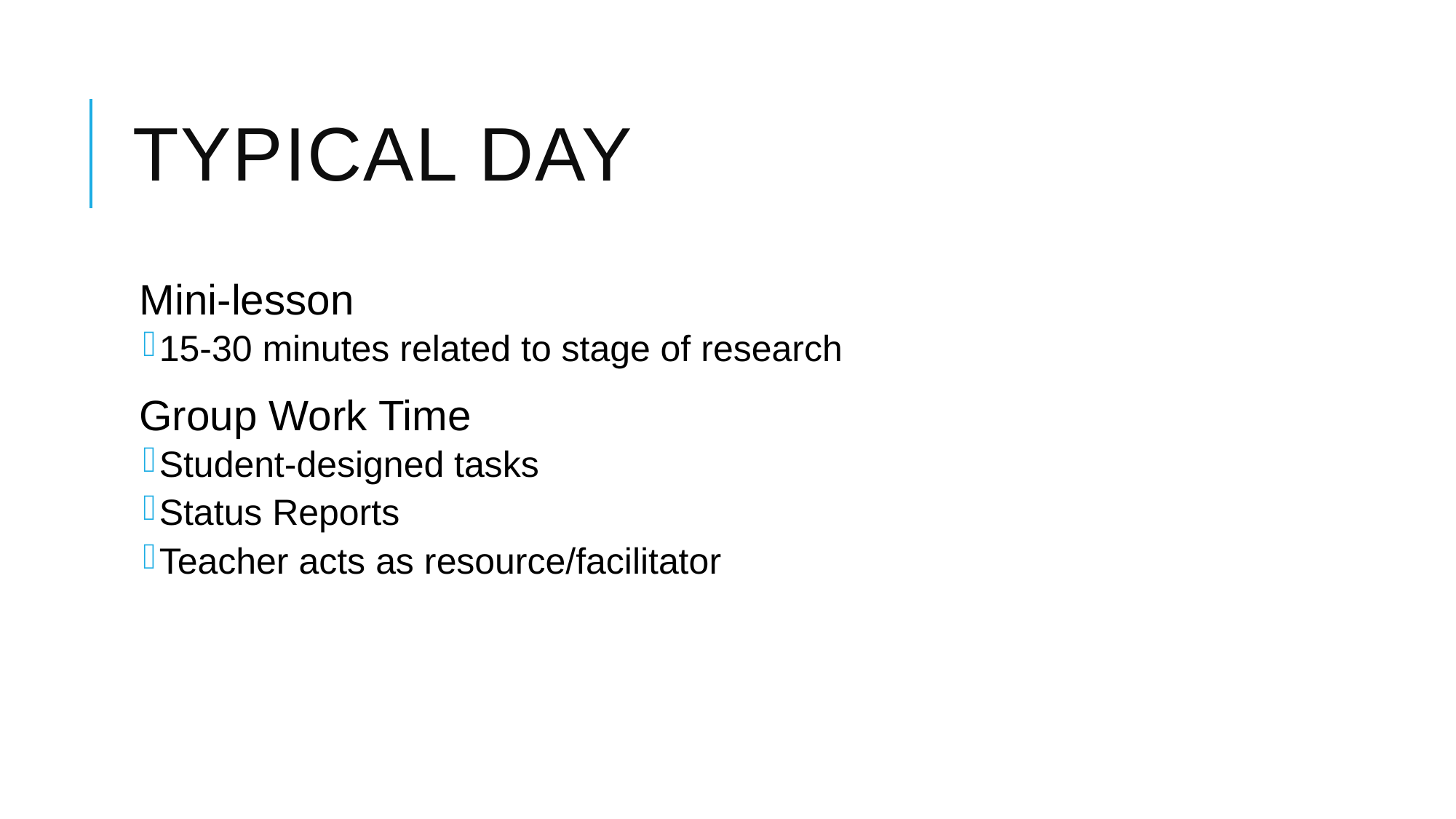

# Typical Day
Mini-lesson
15-30 minutes related to stage of research
Group Work Time
Student-designed tasks
Status Reports
Teacher acts as resource/facilitator